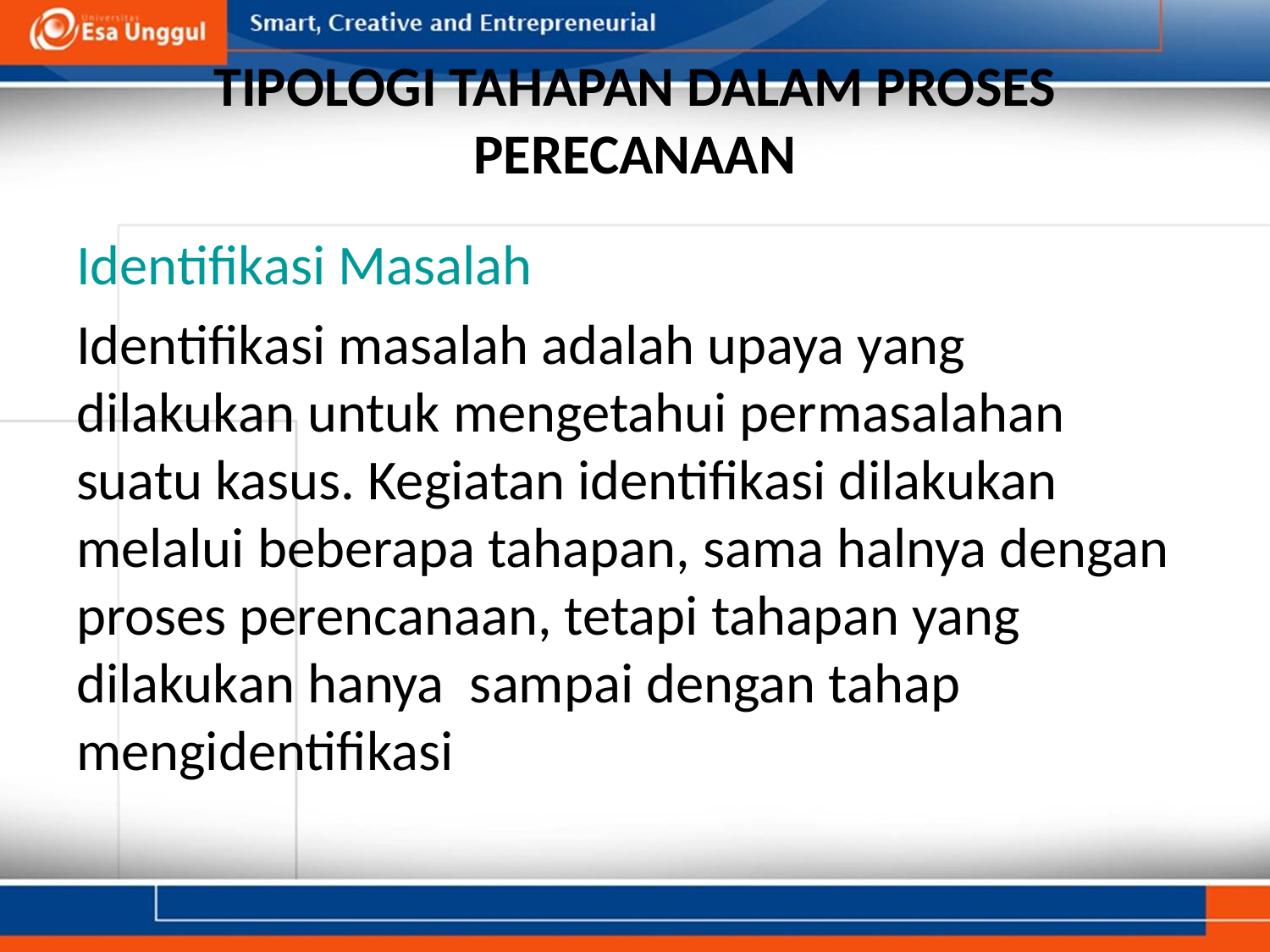

# TIPOLOGI TAHAPAN DALAM PROSES PERECANAAN
Identifikasi Masalah
Identifikasi masalah adalah upaya yang dilakukan untuk mengetahui permasalahan suatu kasus. Kegiatan identifikasi dilakukan melalui beberapa tahapan, sama halnya dengan proses perencanaan, tetapi tahapan yang dilakukan hanya  sampai dengan tahap mengidentifikasi